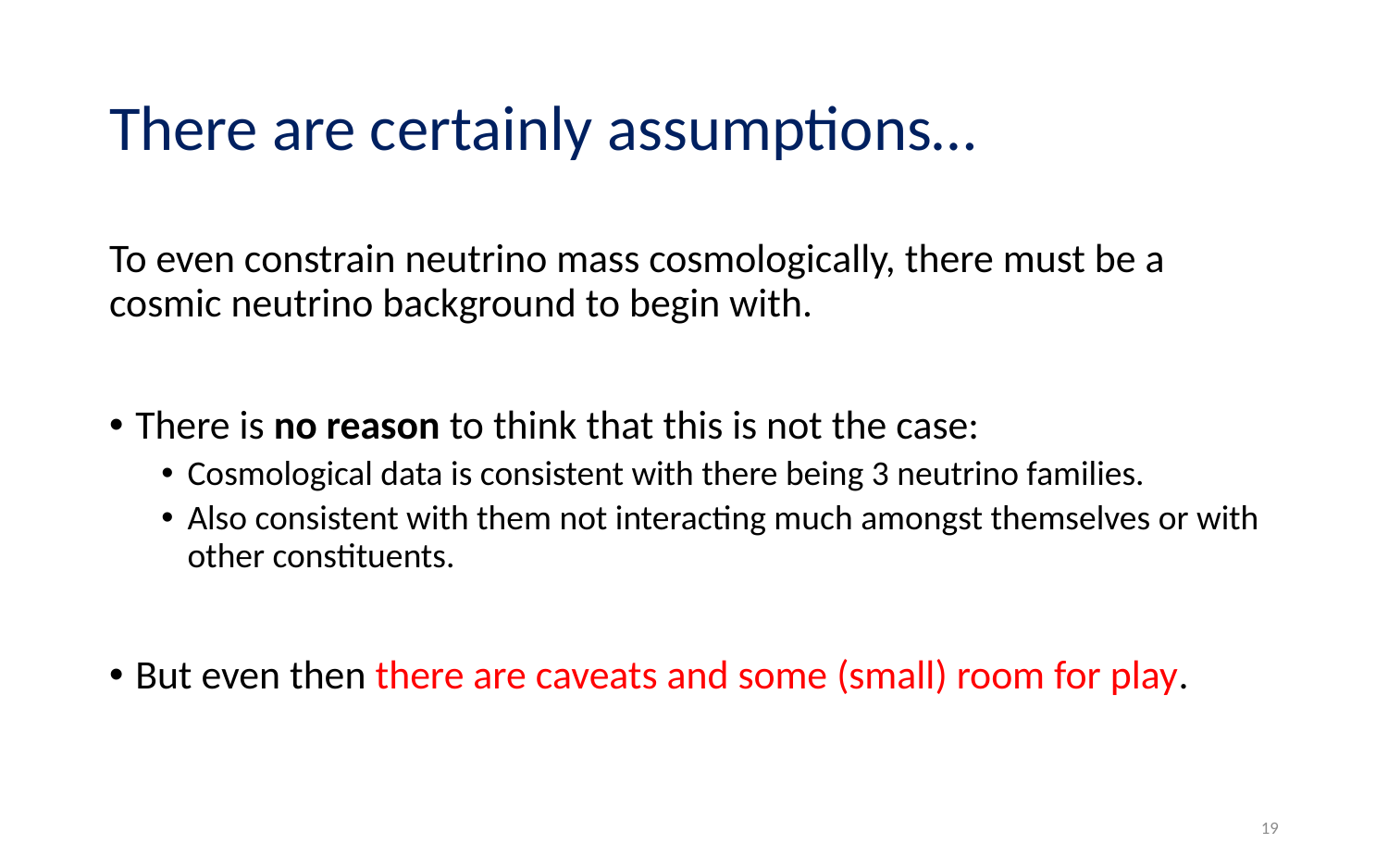

# There are certainly assumptions…
To even constrain neutrino mass cosmologically, there must be a cosmic neutrino background to begin with.

There is no reason to think that this is not the case:
Cosmological data is consistent with there being 3 neutrino families.
Also consistent with them not interacting much amongst themselves or with other constituents.

But even then there are caveats and some (small) room for play.

19